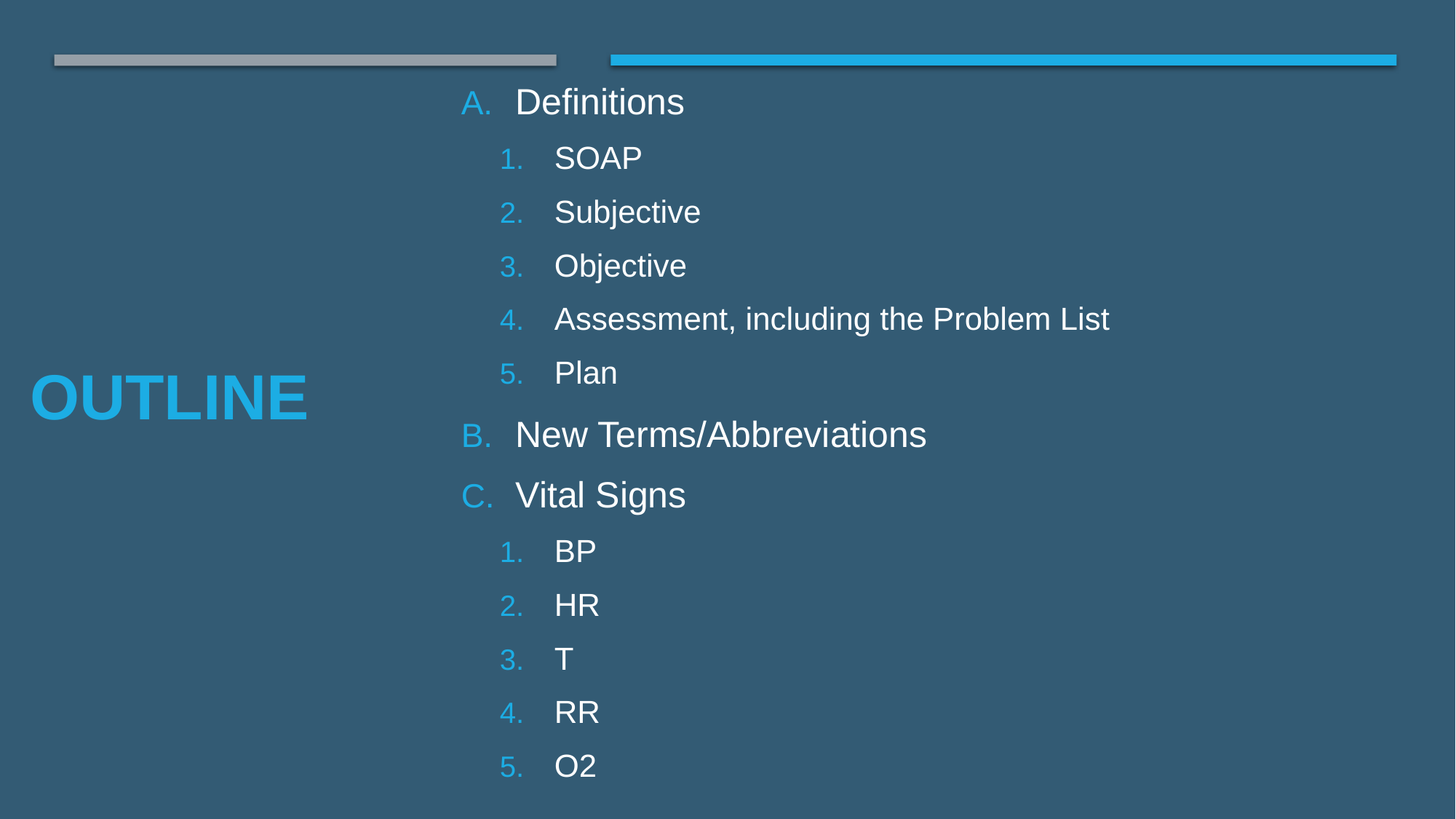

Definitions
SOAP
Subjective
Objective
Assessment, including the Problem List
Plan
New Terms/Abbreviations
Vital Signs
BP
HR
T
RR
O2
# Outline